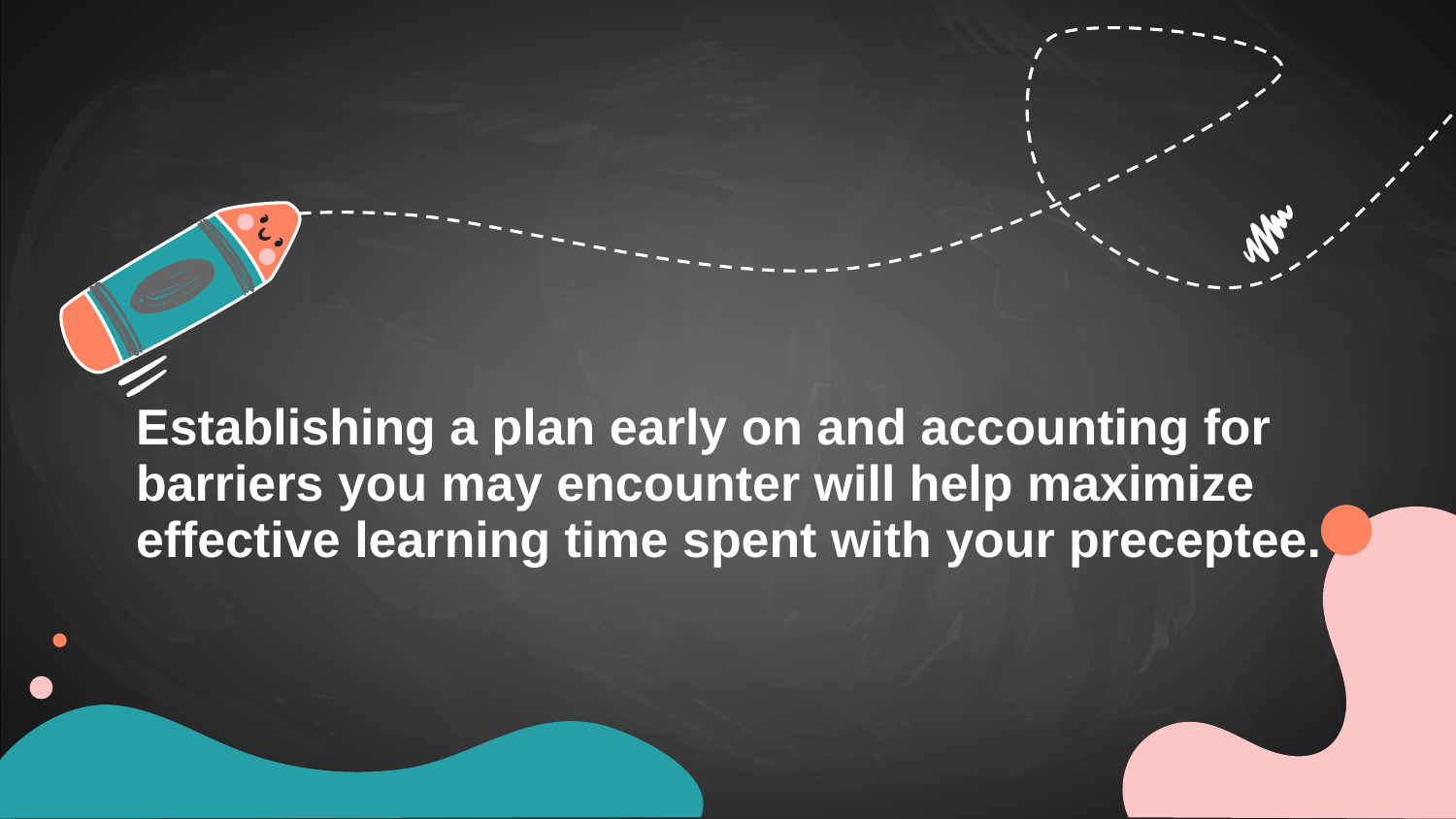

Establishing a plan early on and accounting for barriers you may encounter will help maximize effective learning time spent with your preceptee.